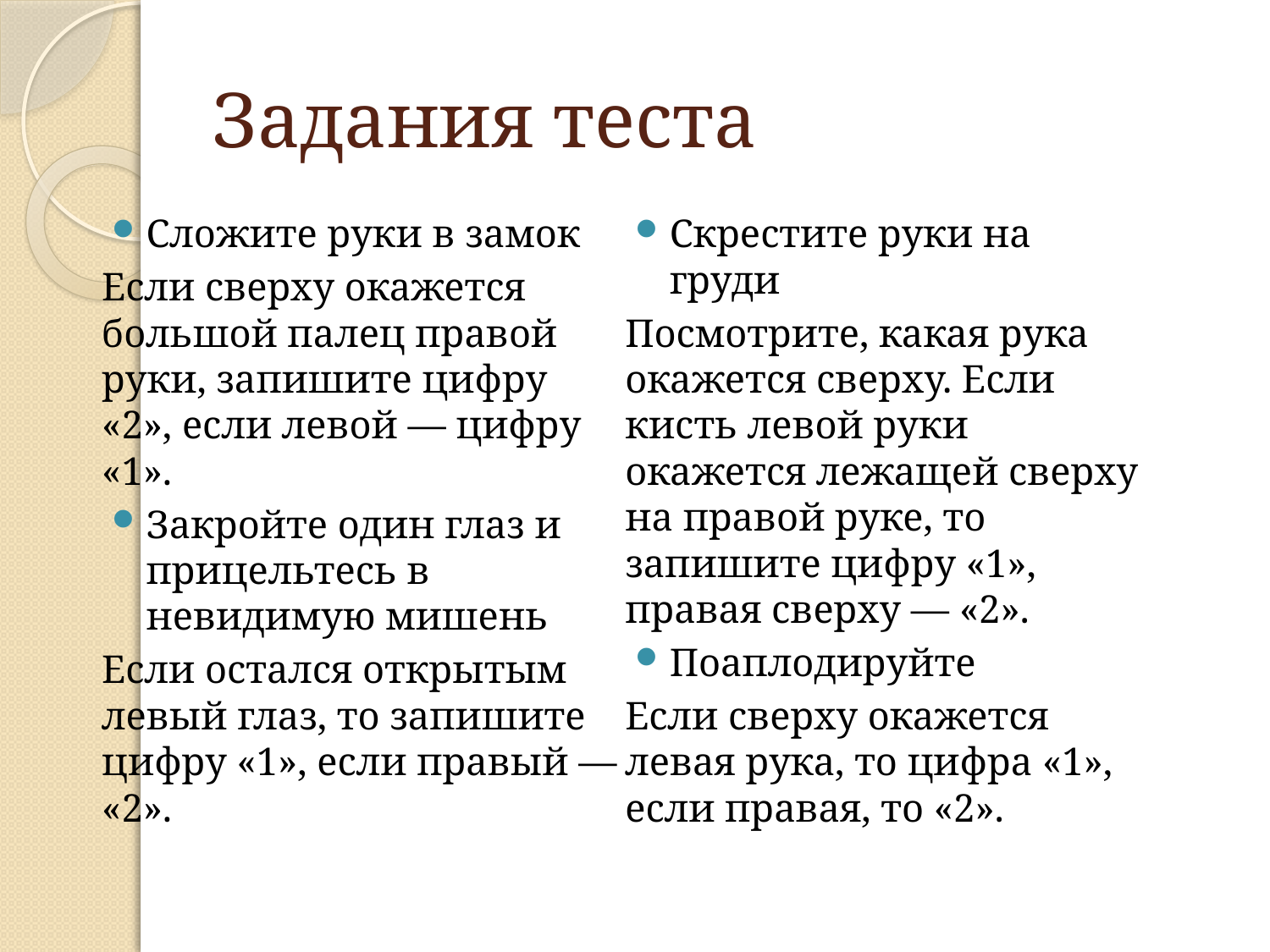

# Задания теста
Сложите руки в замок
Если сверху окажется большой палец правой руки, запишите цифру «2», если левой — цифру «1».
Закройте один глаз и прицельтесь в невидимую мишень
Если остался открытым левый глаз, то запишите цифру «1», если правый — «2».
Скрестите руки на груди
Посмотрите, какая рука окажется сверху. Если кисть левой руки окажется лежащей сверху на правой руке, то запишите цифру «1», правая сверху — «2».
Поаплодируйте
Если сверху окажется левая рука, то цифра «1», если правая, то «2».